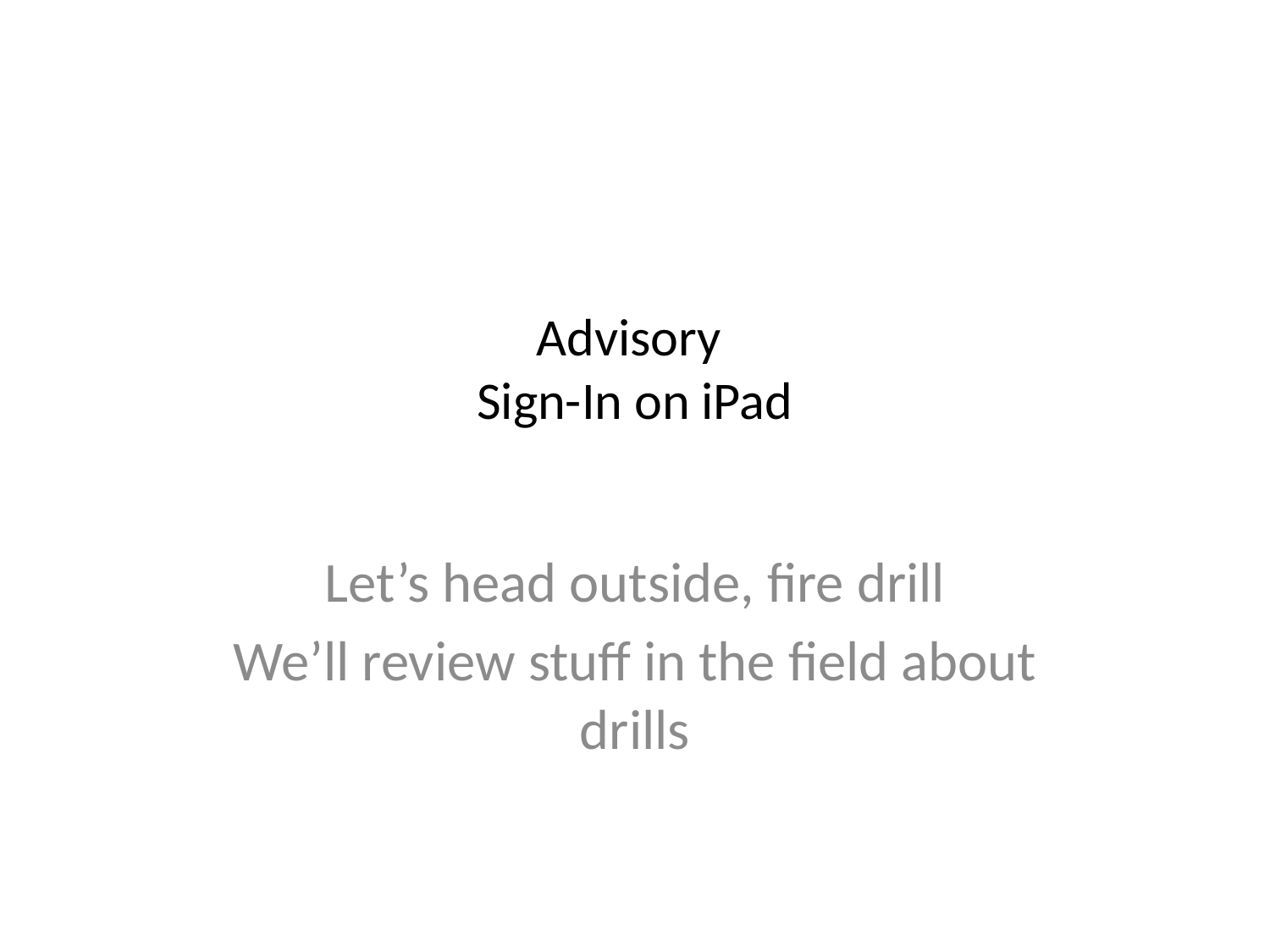

# Advisory Sign-In on iPad
Let’s head outside, fire drill
We’ll review stuff in the field about drills